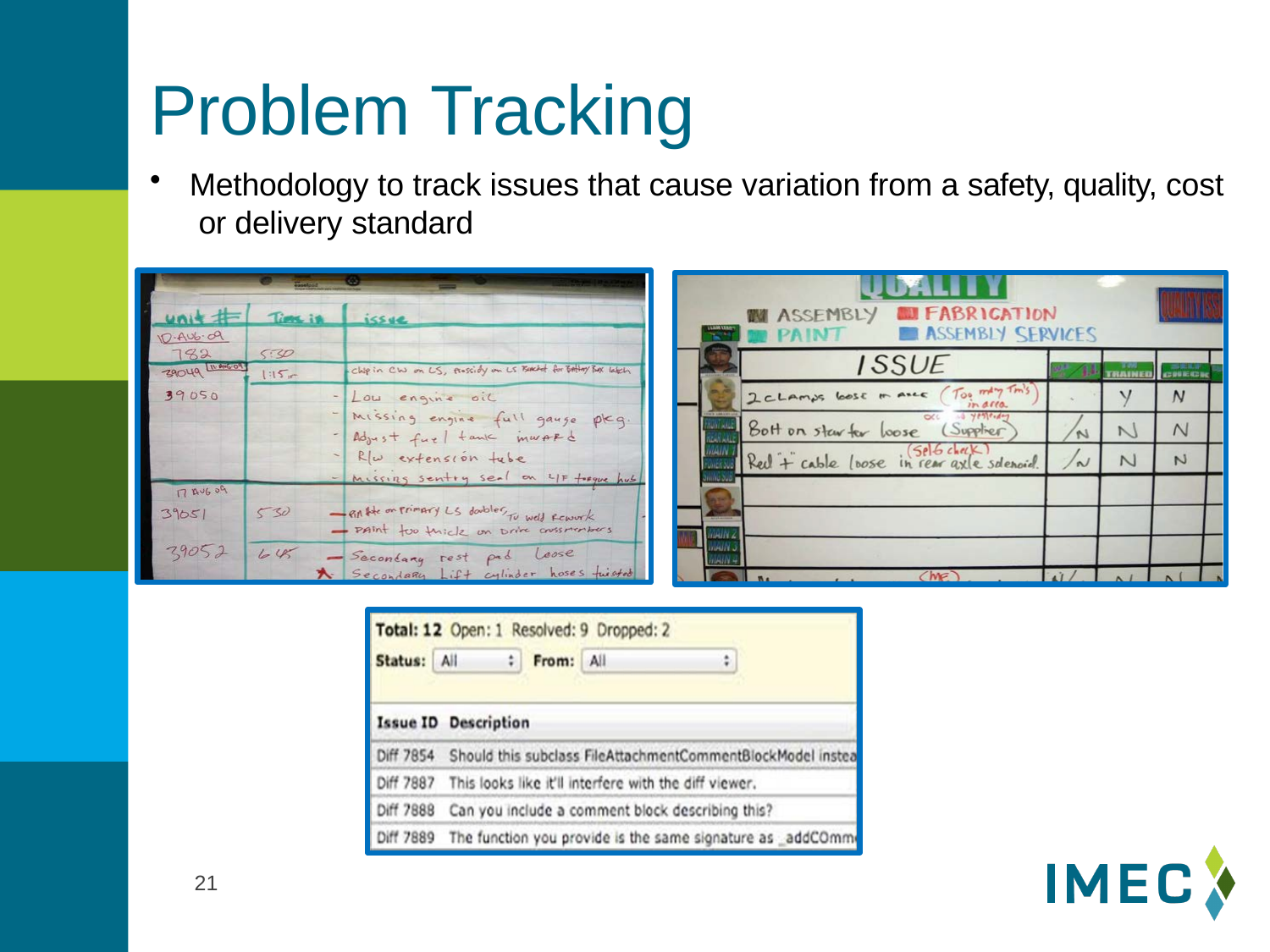

# Problem Tracking
Methodology to track issues that cause variation from a safety, quality, cost  or delivery standard

21